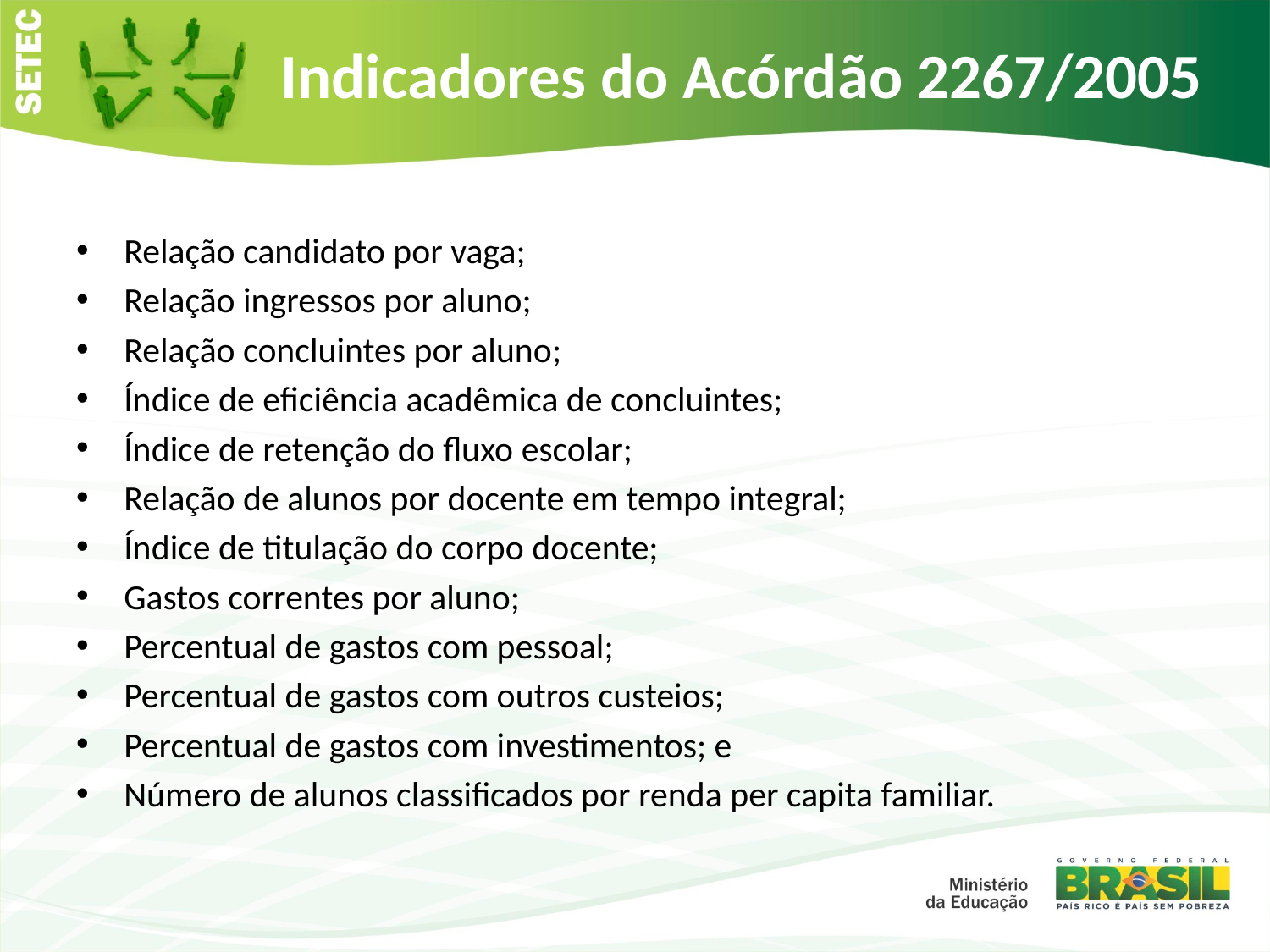

# Indicadores do Acórdão 2267/2005
Relação candidato por vaga;
Relação ingressos por aluno;
Relação concluintes por aluno;
Índice de eficiência acadêmica de concluintes;
Índice de retenção do fluxo escolar;
Relação de alunos por docente em tempo integral;
Índice de titulação do corpo docente;
Gastos correntes por aluno;
Percentual de gastos com pessoal;
Percentual de gastos com outros custeios;
Percentual de gastos com investimentos; e
Número de alunos classificados por renda per capita familiar.